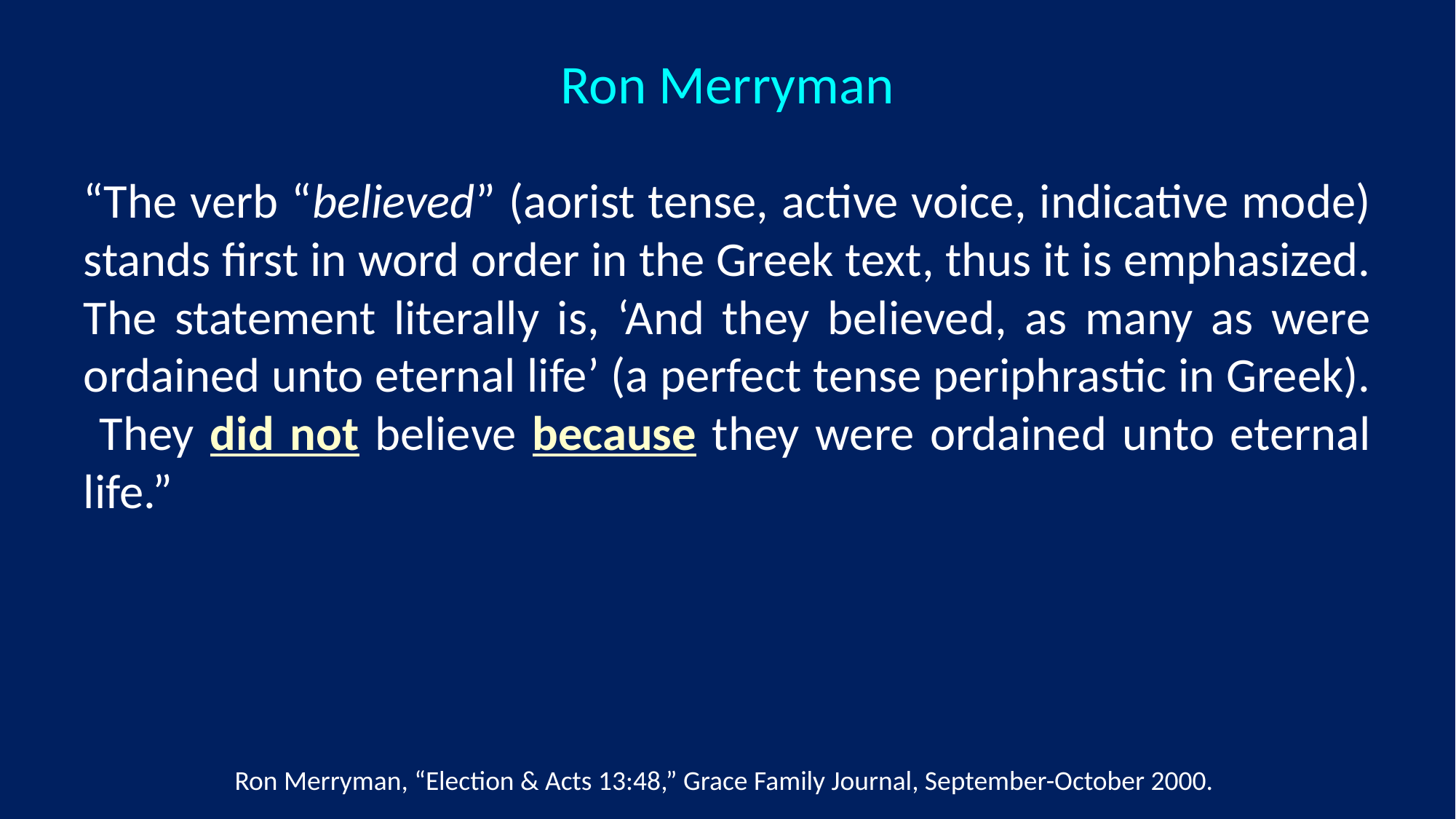

# Ron Merryman
“The verb “believed” (aorist tense, active voice, indicative mode) stands first in word order in the Greek text, thus it is emphasized. The statement literally is, ‘And they believed, as many as were ordained unto eternal life’ (a perfect tense periphrastic in Greek).  They did not believe because they were ordained unto eternal life.”
Ron Merryman, “Election & Acts 13:48,” Grace Family Journal, September-October 2000.